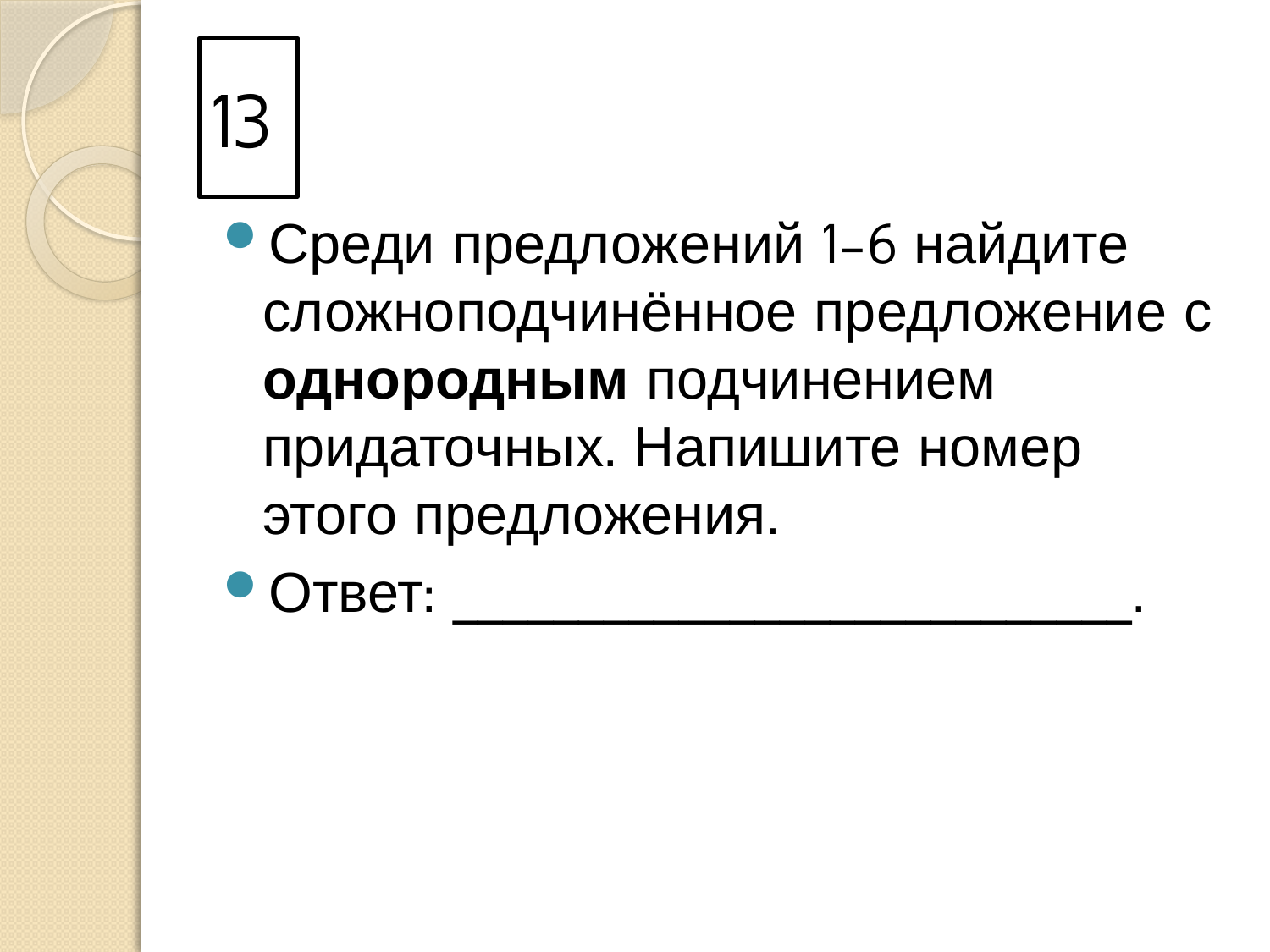

# 13
Среди предложений 1–6 найдите сложноподчинённое предложение с однородным подчинением придаточных. Напишите номер этого предложения.
Ответ: ___________________________.